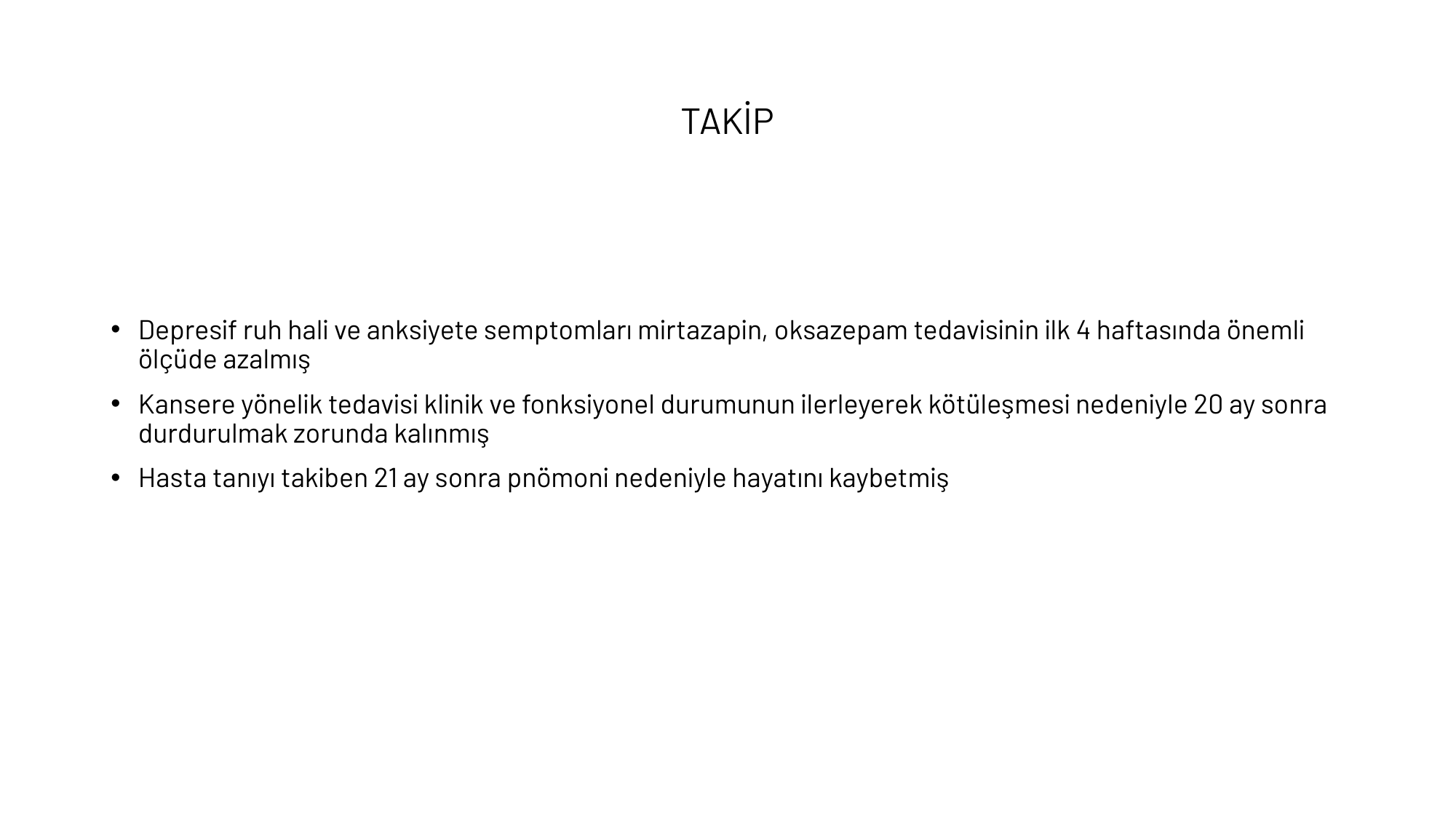

# TAKİP

Depresif ruh hali ve anksiyete semptomları mirtazapin, oksazepam tedavisinin ilk 4 haftasında önemli ölçüde azalmış
Kansere yönelik tedavisi klinik ve fonksiyonel durumunun ilerleyerek kötüleşmesi nedeniyle 20 ay sonra durdurulmak zorunda kalınmış
Hasta tanıyı takiben 21 ay sonra pnömoni nedeniyle hayatını kaybetmiş